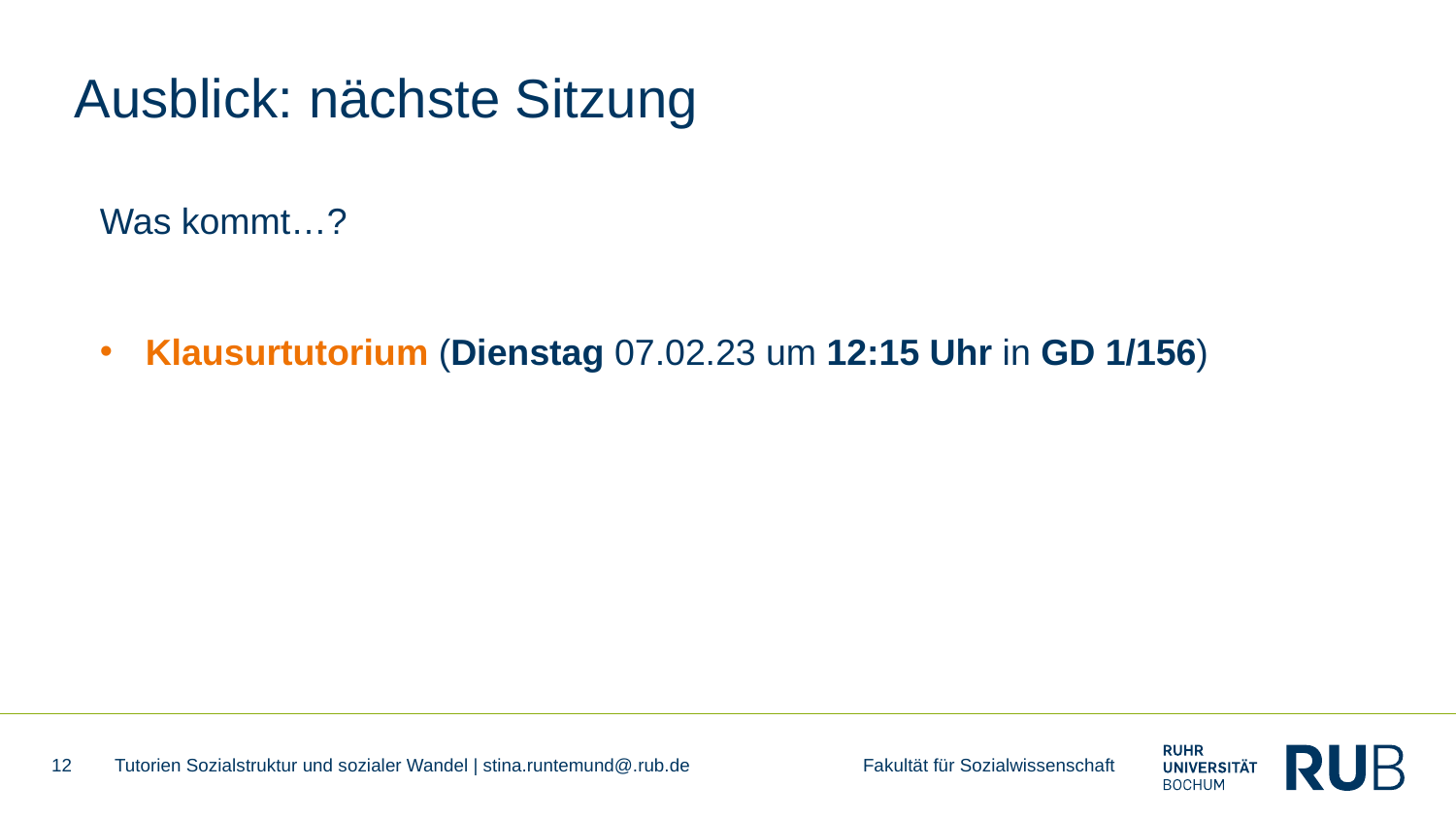

# Ausblick: nächste Sitzung

Was kommt…?

Klausurtutorium (Dienstag 07.02.23 um 12:15 Uhr in GD 1/156)
12
Tutorien Sozialstruktur und sozialer Wandel | stina.runtemund@.rub.de                                  Fakultät für Sozialwissenschaft